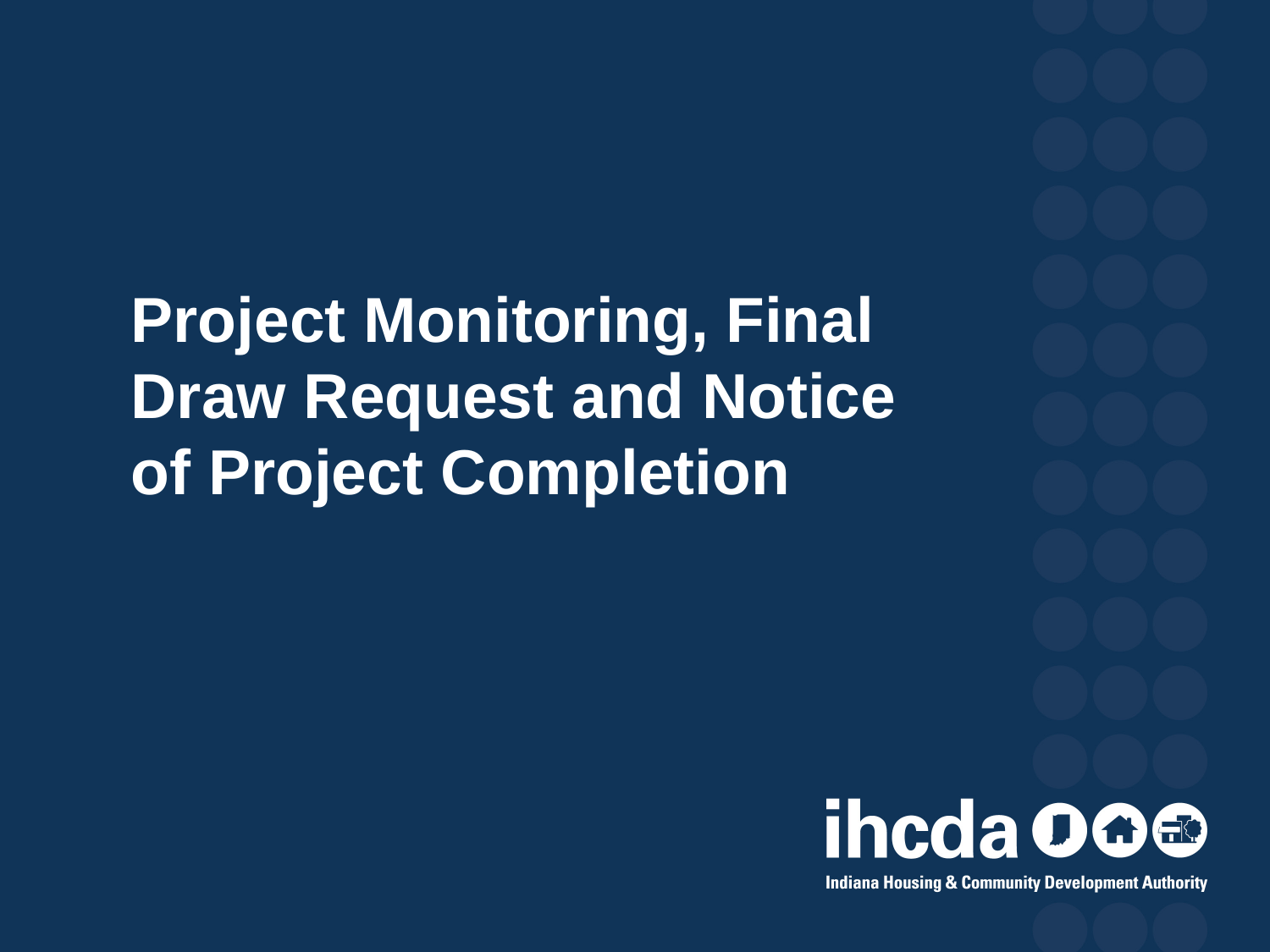

# Project Monitoring, Final Draw Request and Notice of Project Completion